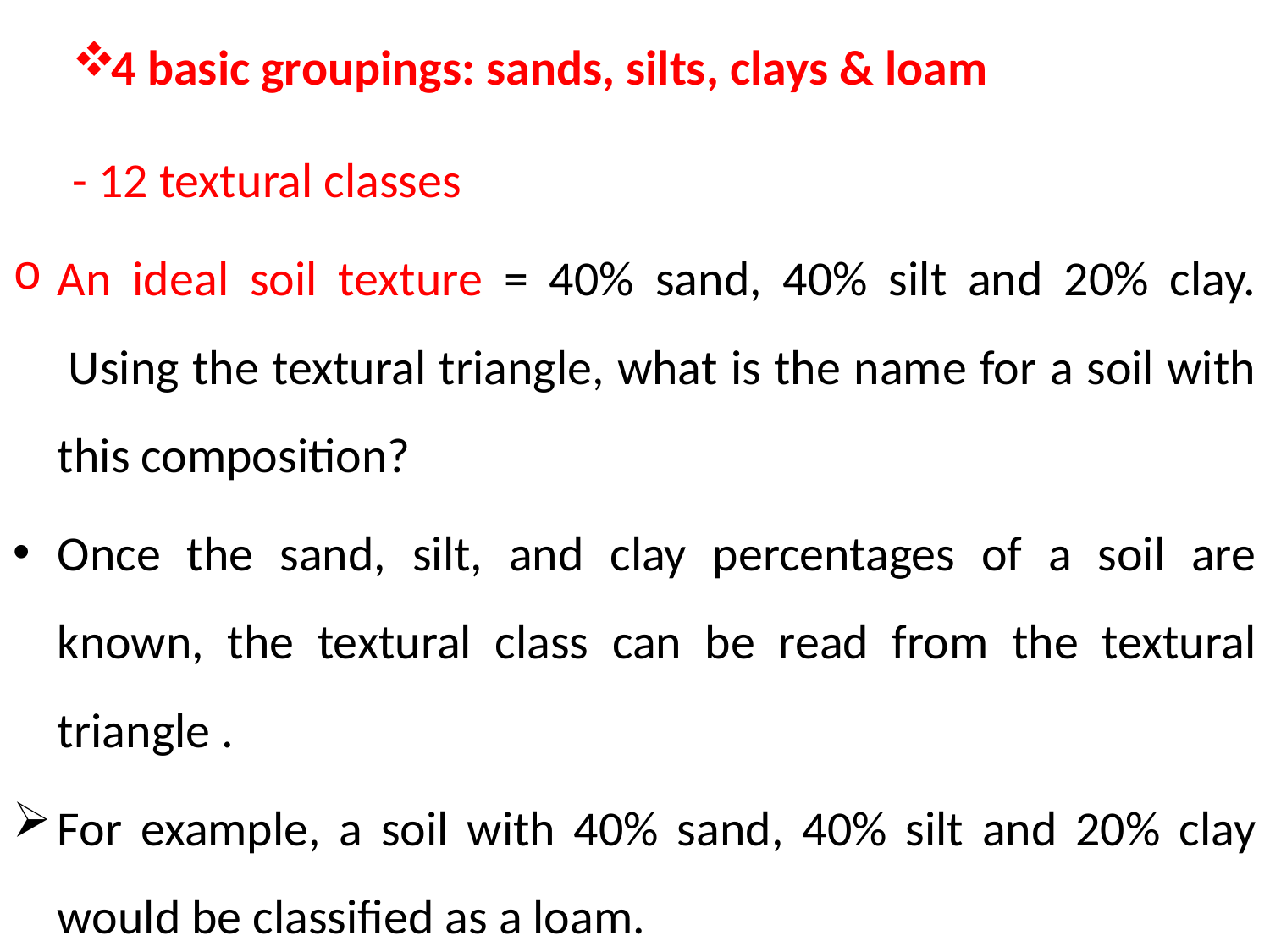

4 basic groupings: sands, silts, clays & loam
- 12 textural classes
An ideal soil texture = 40% sand, 40% silt and 20% clay.  Using the textural triangle, what is the name for a soil with this composition?
Once the sand, silt, and clay percentages of a soil are known, the textural class can be read from the textural triangle .
For example, a soil with 40% sand, 40% silt and 20% clay would be classified as a loam.